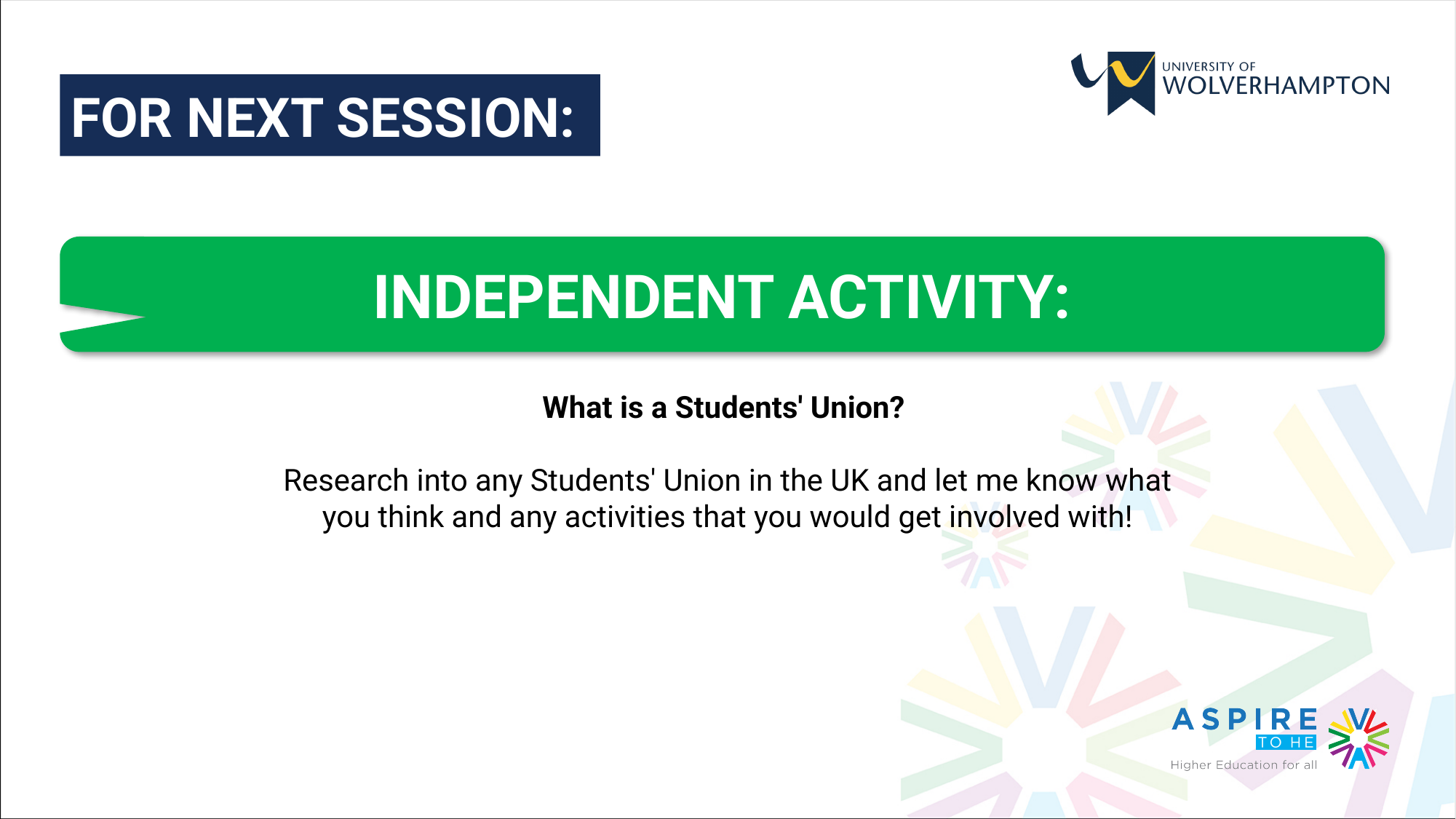

FOR NEXT SESSION:
INDEPENDENT ACTIVITY:
What is a Students' Union?

Research into any Students' Union in the UK and let me know what you think and any activities that you would get involved with!